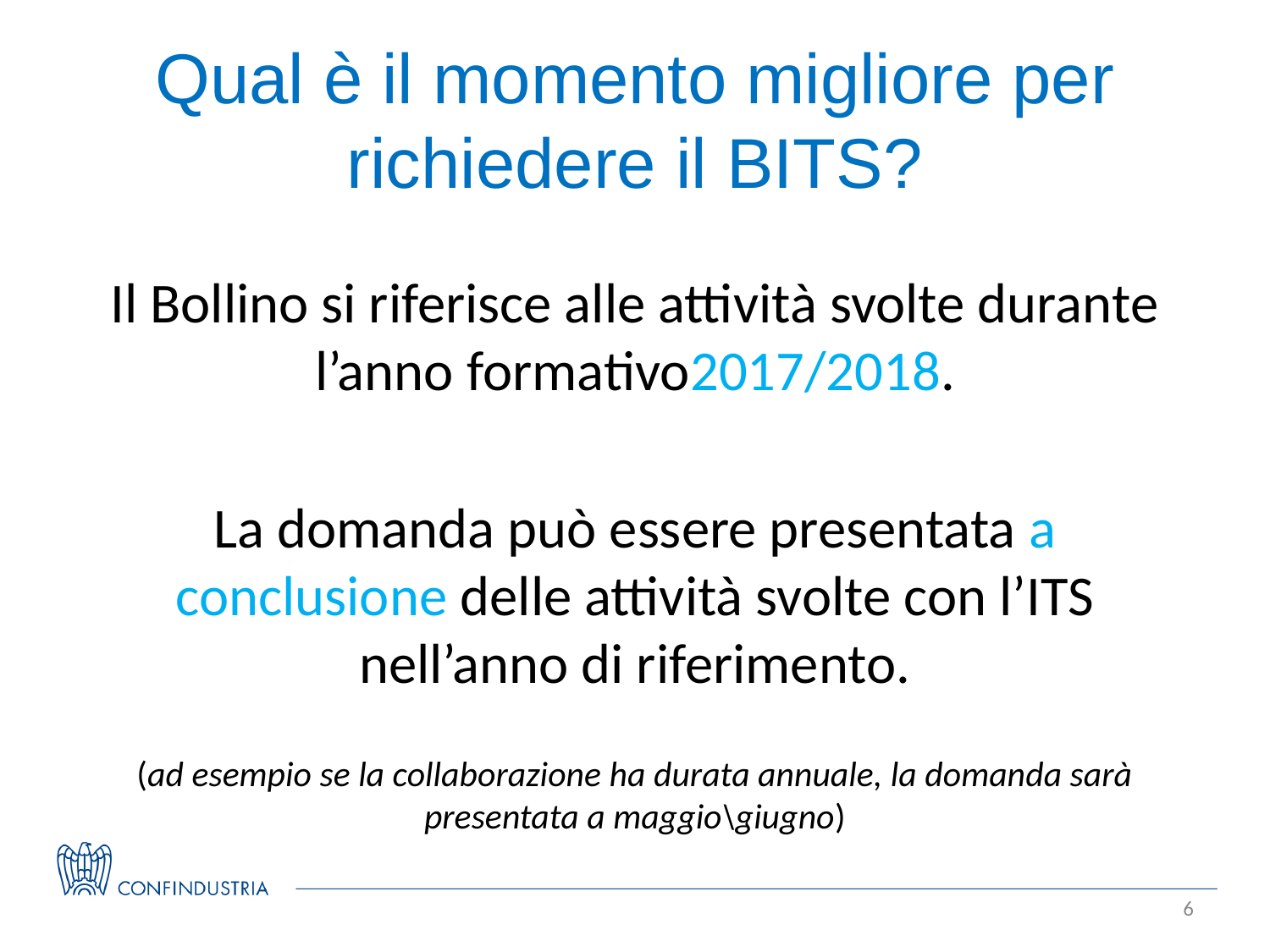

# Qual è il momento migliore per richiedere il BITS?
Il Bollino si riferisce alle attività svolte durante l’anno formativo2017/2018.

La domanda può essere presentata a conclusione delle attività svolte con l’ITS nell’anno di riferimento.

(ad esempio se la collaborazione ha durata annuale, la domanda sarà presentata a maggio\giugno)
6